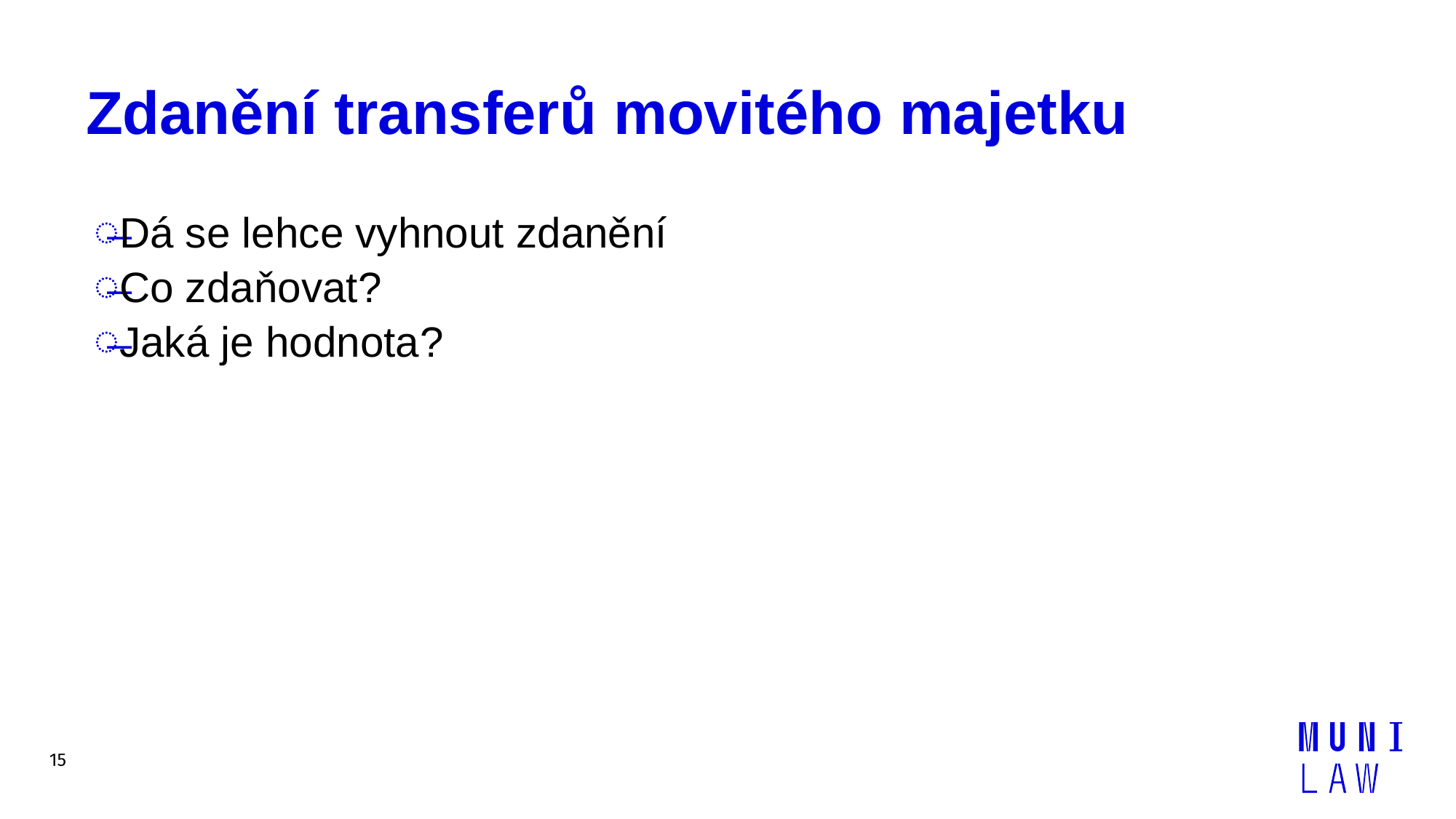

# Zdanění transferů movitého majetku
Dá se lehce vyhnout zdanění
Co zdaňovat?
Jaká je hodnota?

15